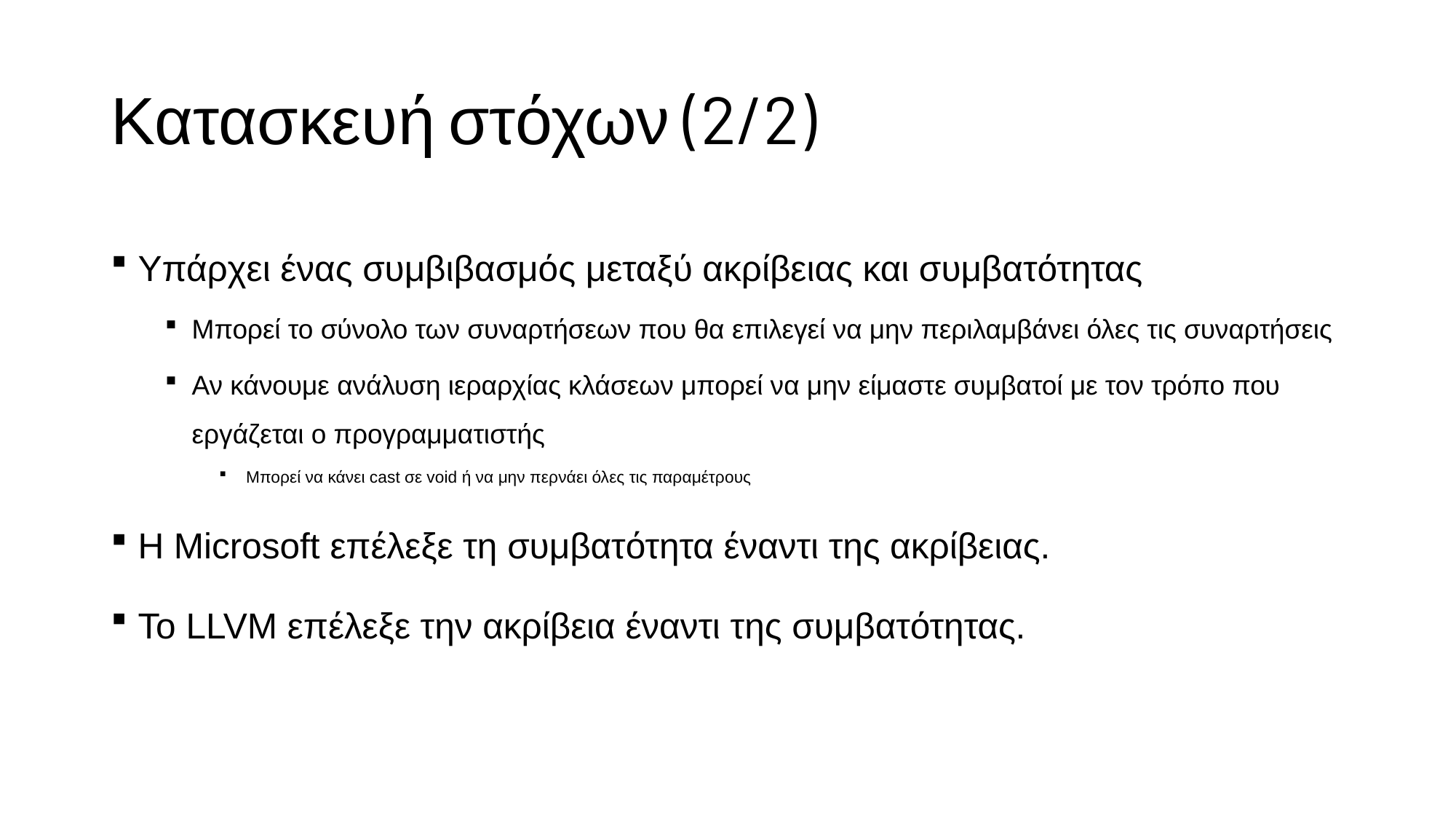

# Κατασκευή στόχων (2/2)
Υπάρχει ένας συμβιβασμός μεταξύ ακρίβειας και συμβατότητας
Μπορεί το σύνολο των συναρτήσεων που θα επιλεγεί να μην περιλαμβάνει όλες τις συναρτήσεις
Αν κάνουμε ανάλυση ιεραρχίας κλάσεων μπορεί να μην είμαστε συμβατοί με τον τρόπο που εργάζεται ο προγραμματιστής
Μπορεί να κάνει cast σε void ή να μην περνάει όλες τις παραμέτρους
Η Microsoft επέλεξε τη συμβατότητα έναντι της ακρίβειας.
Το LLVM επέλεξε την ακρίβεια έναντι της συμβατότητας.
Mathias Payer